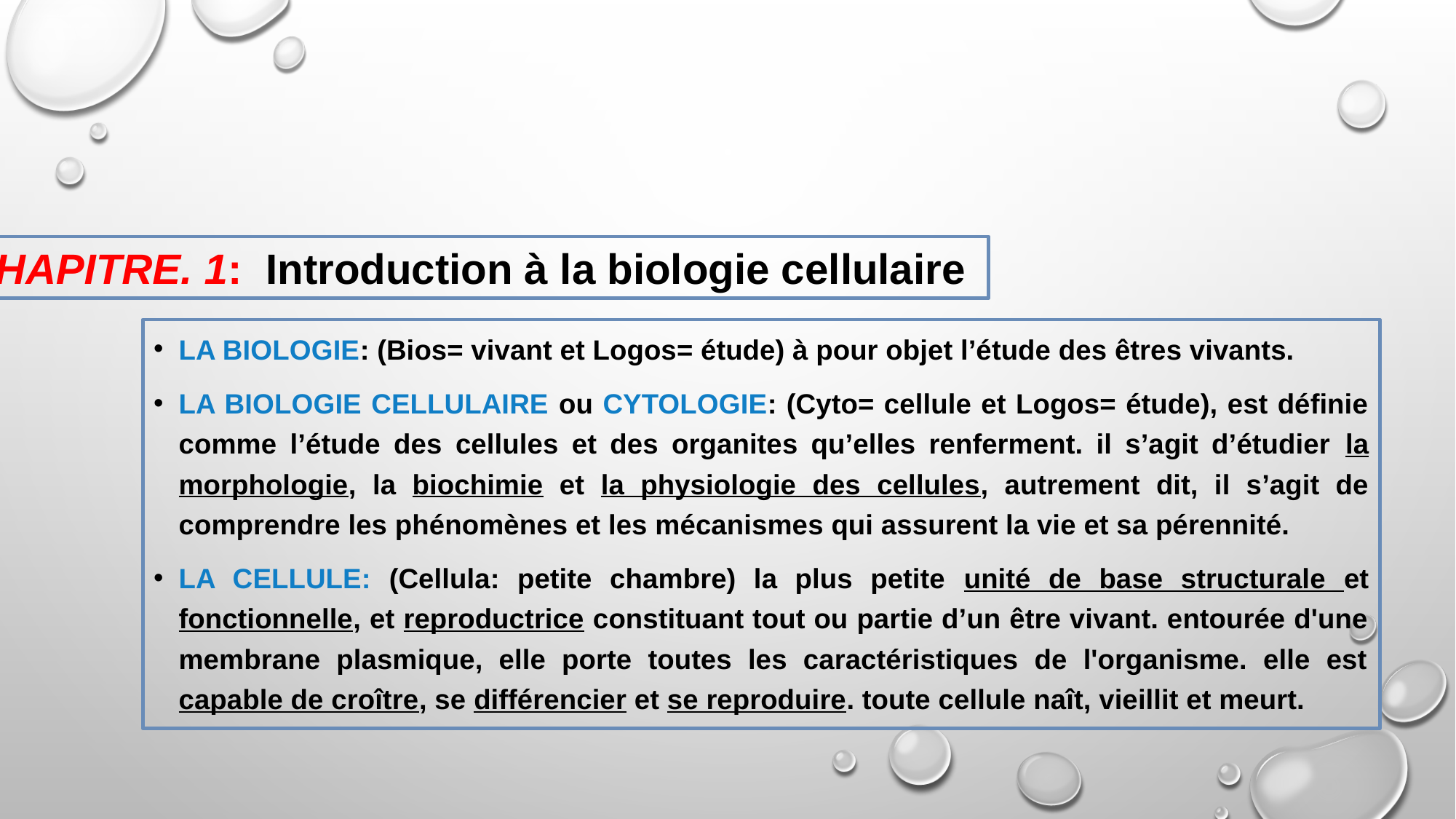

CHAPITRE. 1:  Introduction à la biologie cellulaire
LA BIOLOGIE: (Bios= vivant et Logos= étude) à pour objet l’étude des êtres vivants.
LA BIOLOGIE CELLULAIRE ou CYTOLOGIE: (Cyto= cellule et Logos= étude), est définie comme l’étude des cellules et des organites qu’elles renferment. il s’agit d’étudier la morphologie, la biochimie et la physiologie des cellules, autrement dit, il s’agit de comprendre les phénomènes et les mécanismes qui assurent la vie et sa pérennité.
LA CELLULE: (Cellula: petite chambre) la plus petite unité de base structurale et fonctionnelle, et reproductrice constituant tout ou partie d’un être vivant. entourée d'une membrane plasmique, elle porte toutes les caractéristiques de l'organisme. elle est capable de croître, se différencier et se reproduire. toute cellule naît, vieillit et meurt.